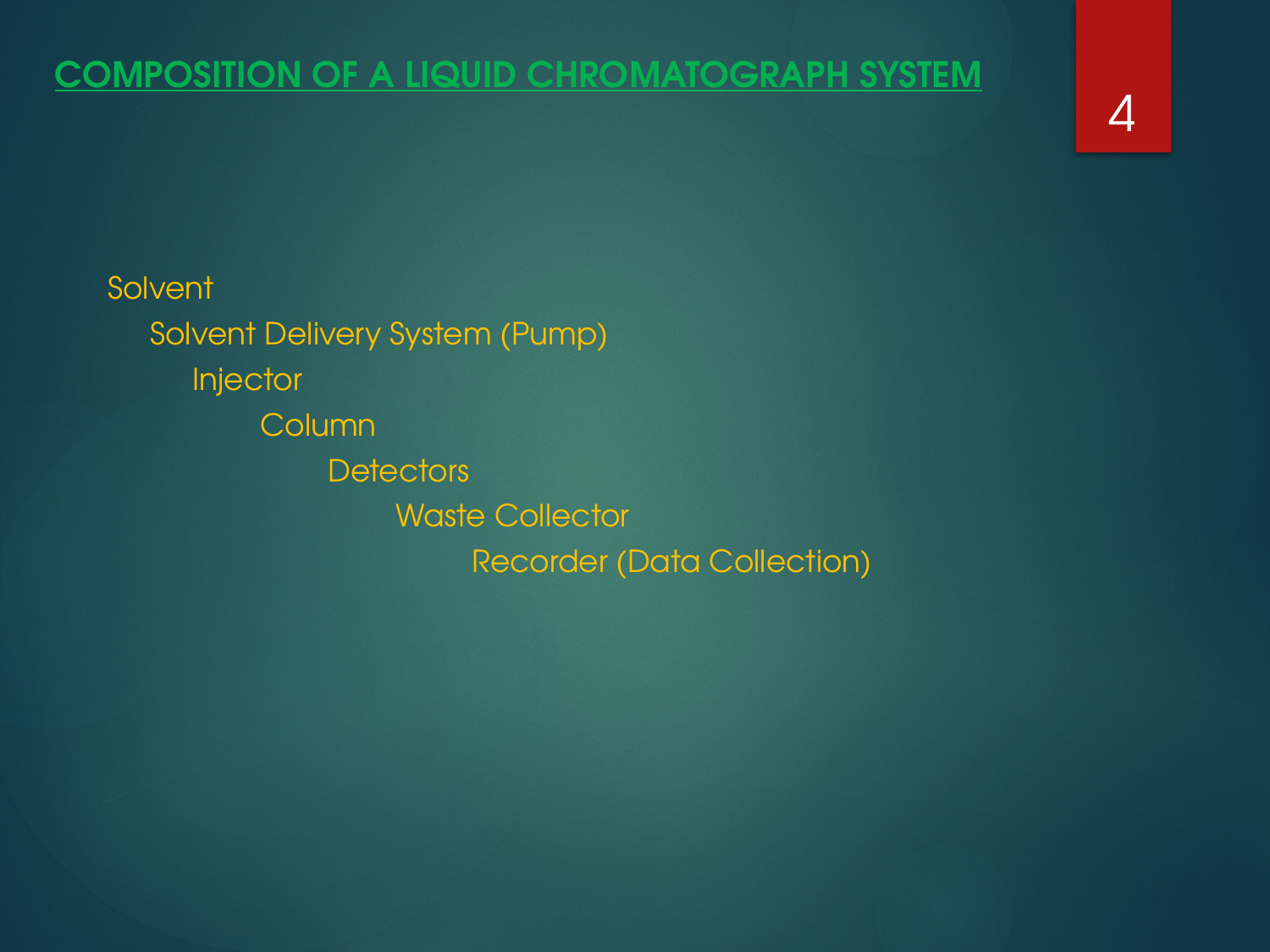

4
COMPOSITION OF A LIQUID CHROMATOGRAPH SYSTEM

Solvent
     Solvent Delivery System (Pump)
          Injector
                  Column
                          Detectors
                                  Waste Collector
                                           Recorder (Data Collection)